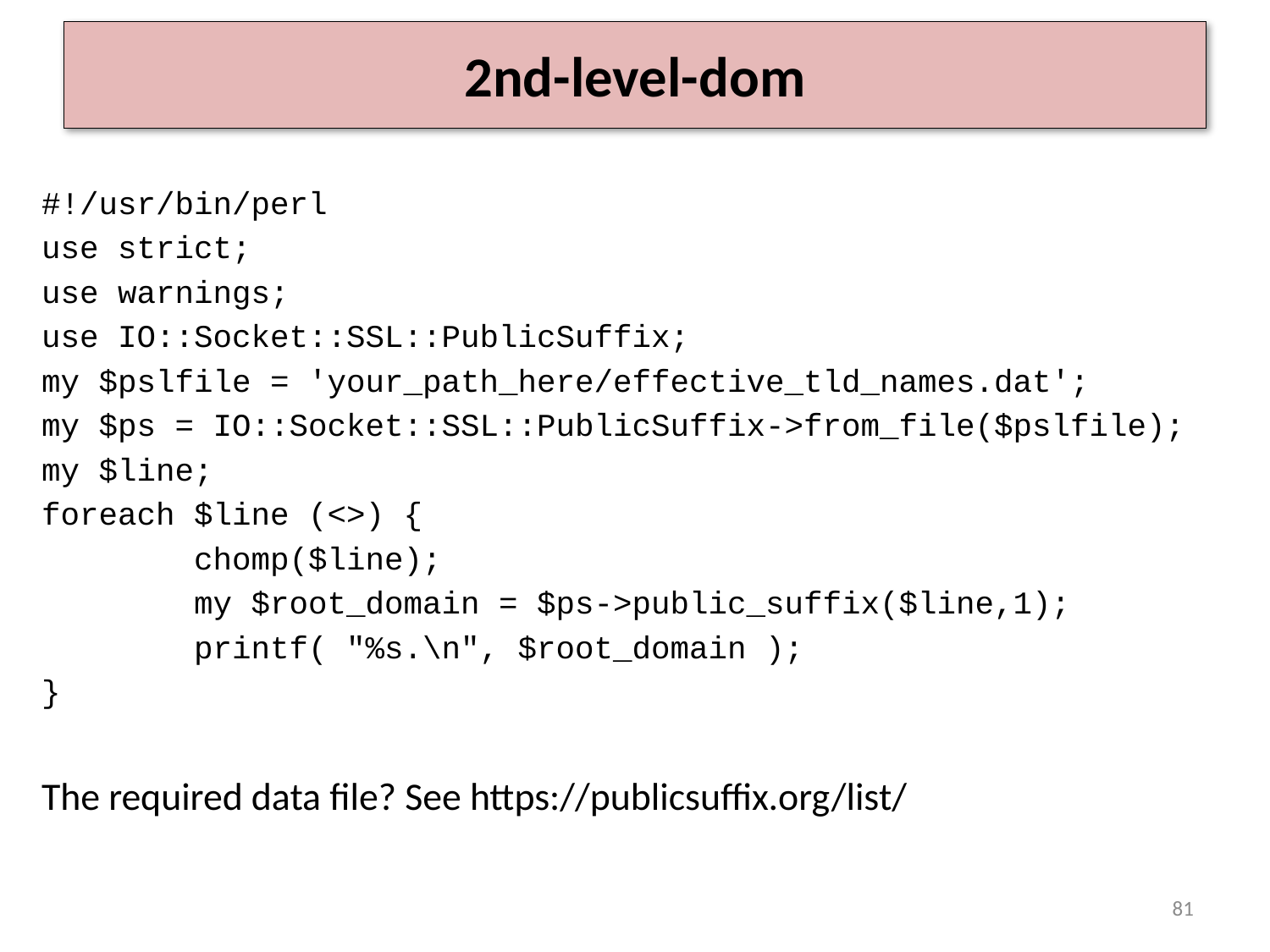

# 2nd-level-dom
#!/usr/bin/perl
use strict;
use warnings;
use IO::Socket::SSL::PublicSuffix;
my $pslfile = 'your_path_here/effective_tld_names.dat';
my $ps = IO::Socket::SSL::PublicSuffix->from_file($pslfile);
my $line;
foreach $line (<>) {
        chomp($line);
        my $root_domain = $ps->public_suffix($line,1);
        printf( "%s.\n", $root_domain );
}

The required data file? See https://publicsuffix.org/list/
81